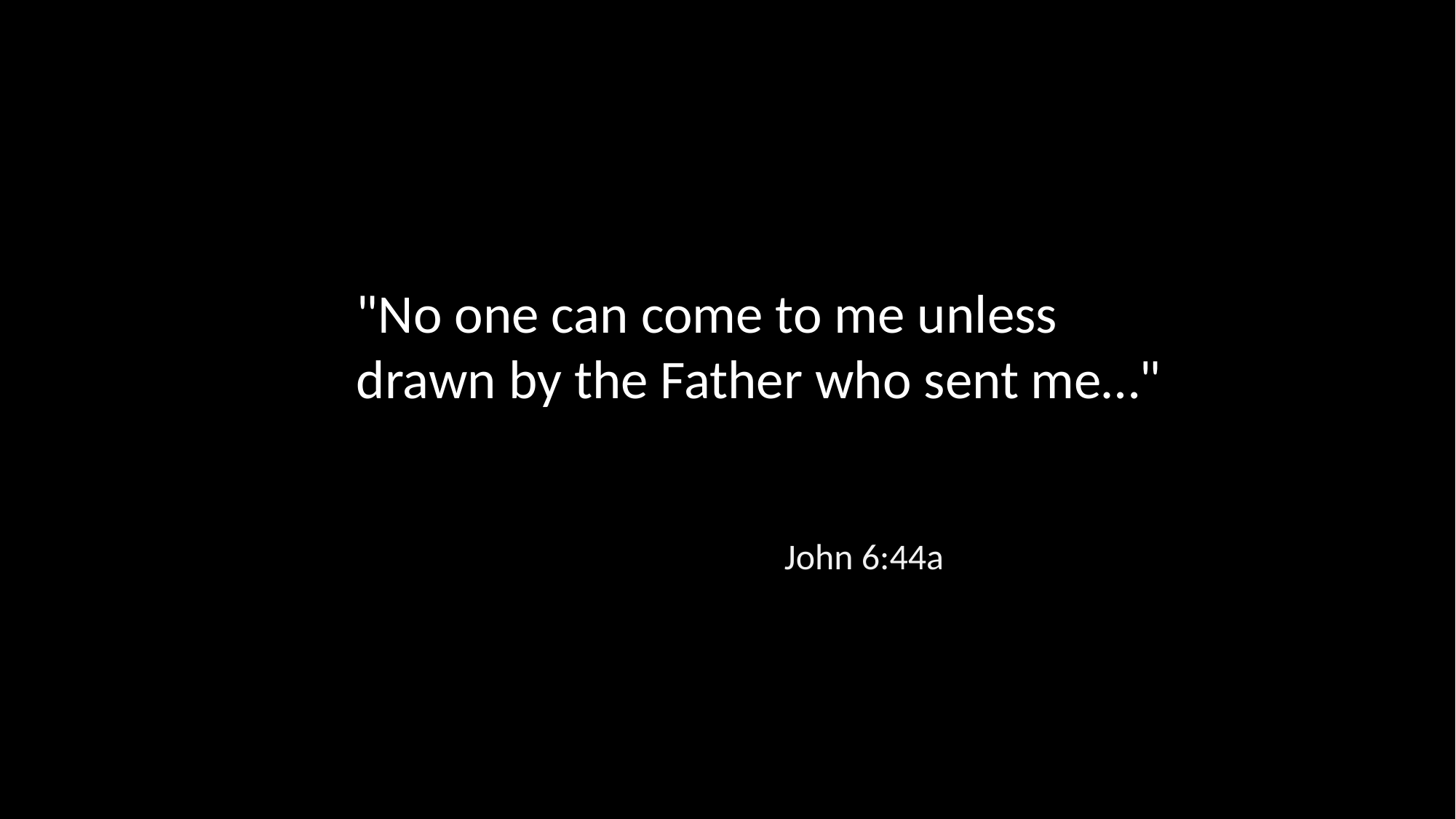

"No one can come to me unless drawn by the Father who sent me…"
John 6:44a